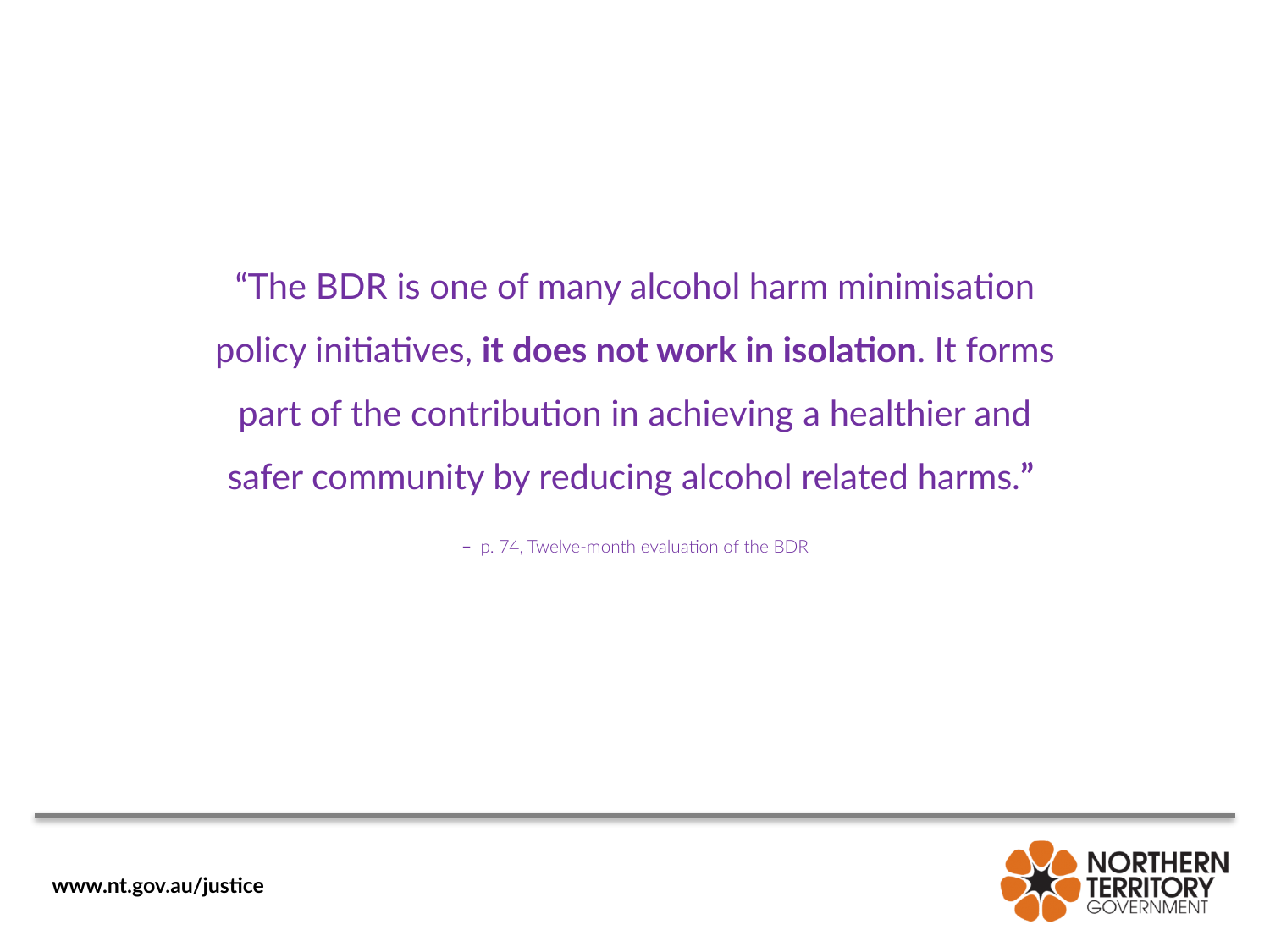

“The BDR is one of many alcohol harm minimisation policy initiatives, it does not work in isolation. It forms part of the contribution in achieving a healthier and safer community by reducing alcohol related harms.”
– p. 74, Twelve-month evaluation of the BDR